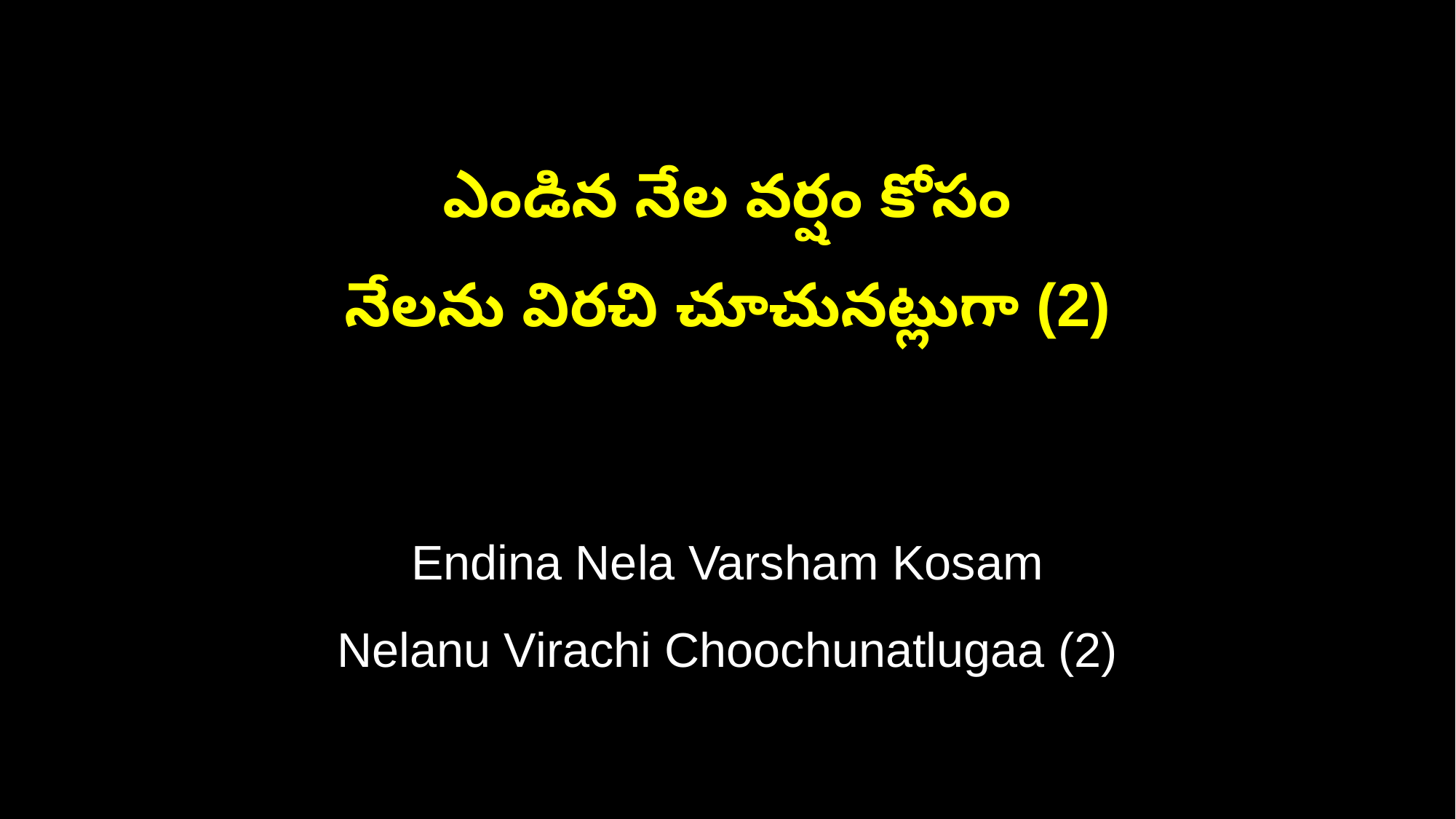

ఎండిన నేల వర్షం కోసం
నేలను విరచి చూచునట్లుగా (2)
Endina Nela Varsham Kosam
Nelanu Virachi Choochunatlugaa (2)